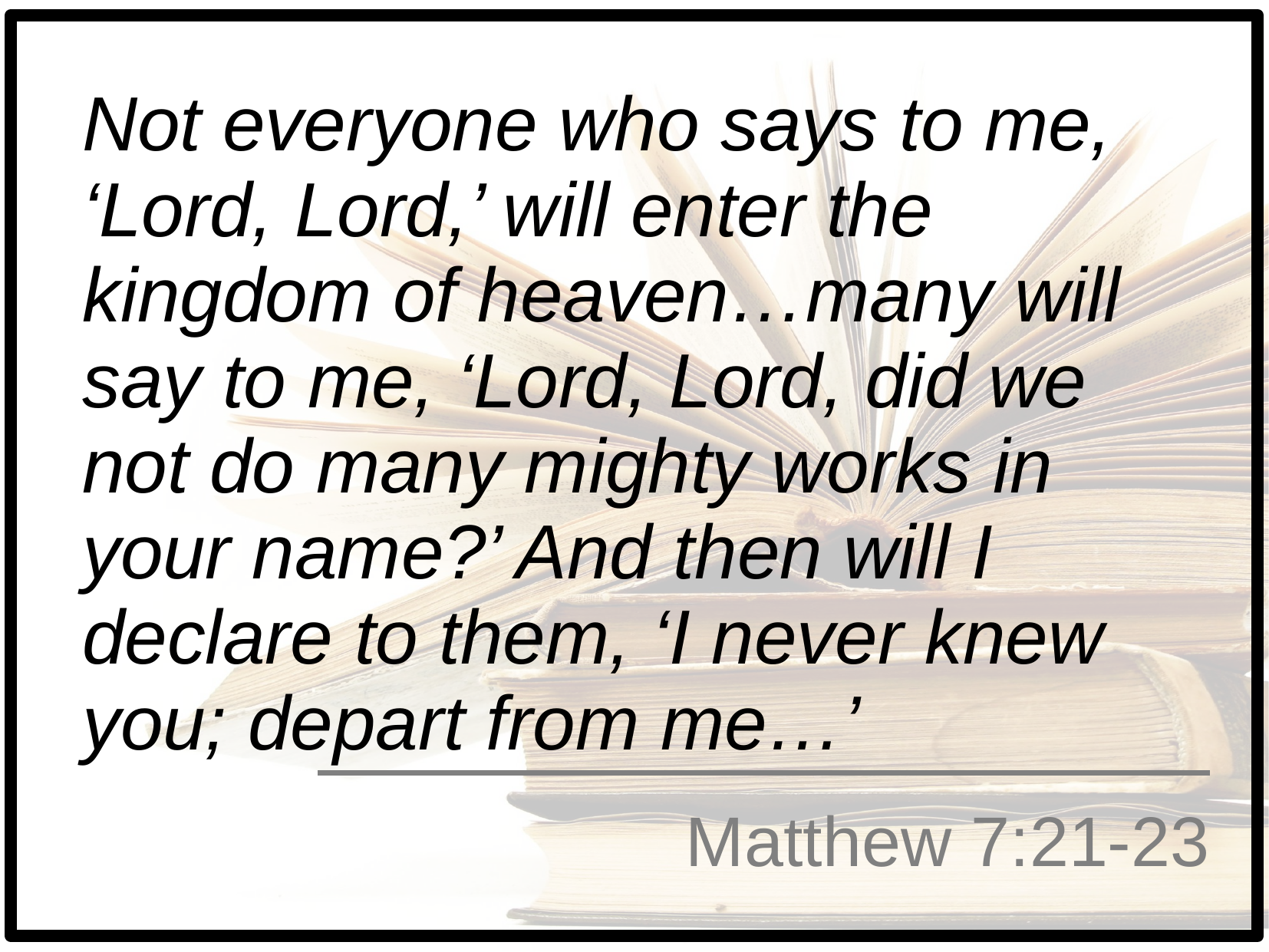

Not everyone who says to me, ‘Lord, Lord,’ will enter the kingdom of heaven…many will say to me, ‘Lord, Lord, did we not do many mighty works in your name?’ And then will I declare to them, ‘I never knew you; depart from me…’
# Matthew 7:21-23